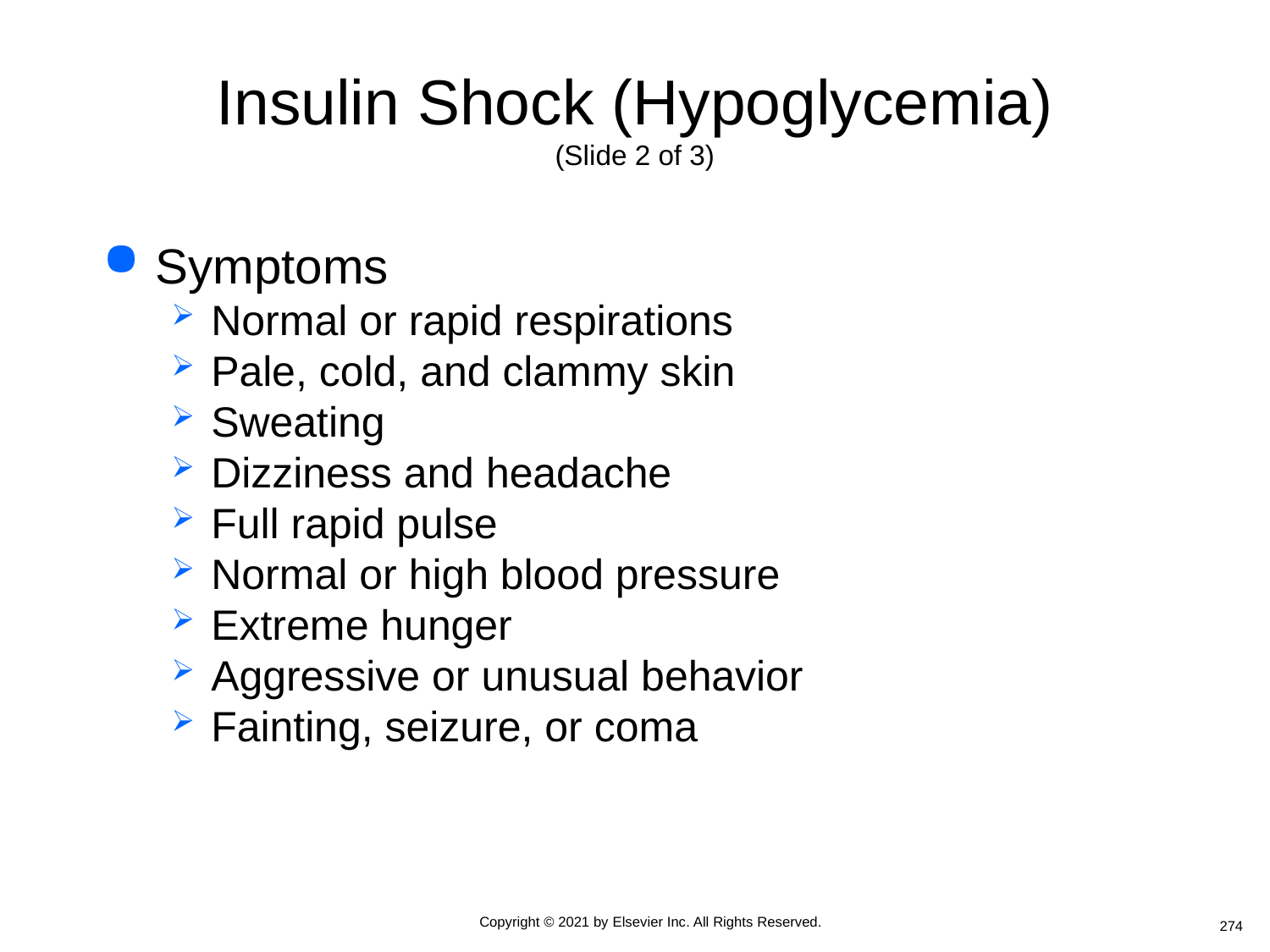

# Insulin Shock (Hypoglycemia) (Slide 2 of 3)
Symptoms
Normal or rapid respirations
Pale, cold, and clammy skin
Sweating
Dizziness and headache
Full rapid pulse
Normal or high blood pressure
Extreme hunger
Aggressive or unusual behavior
Fainting, seizure, or coma

274